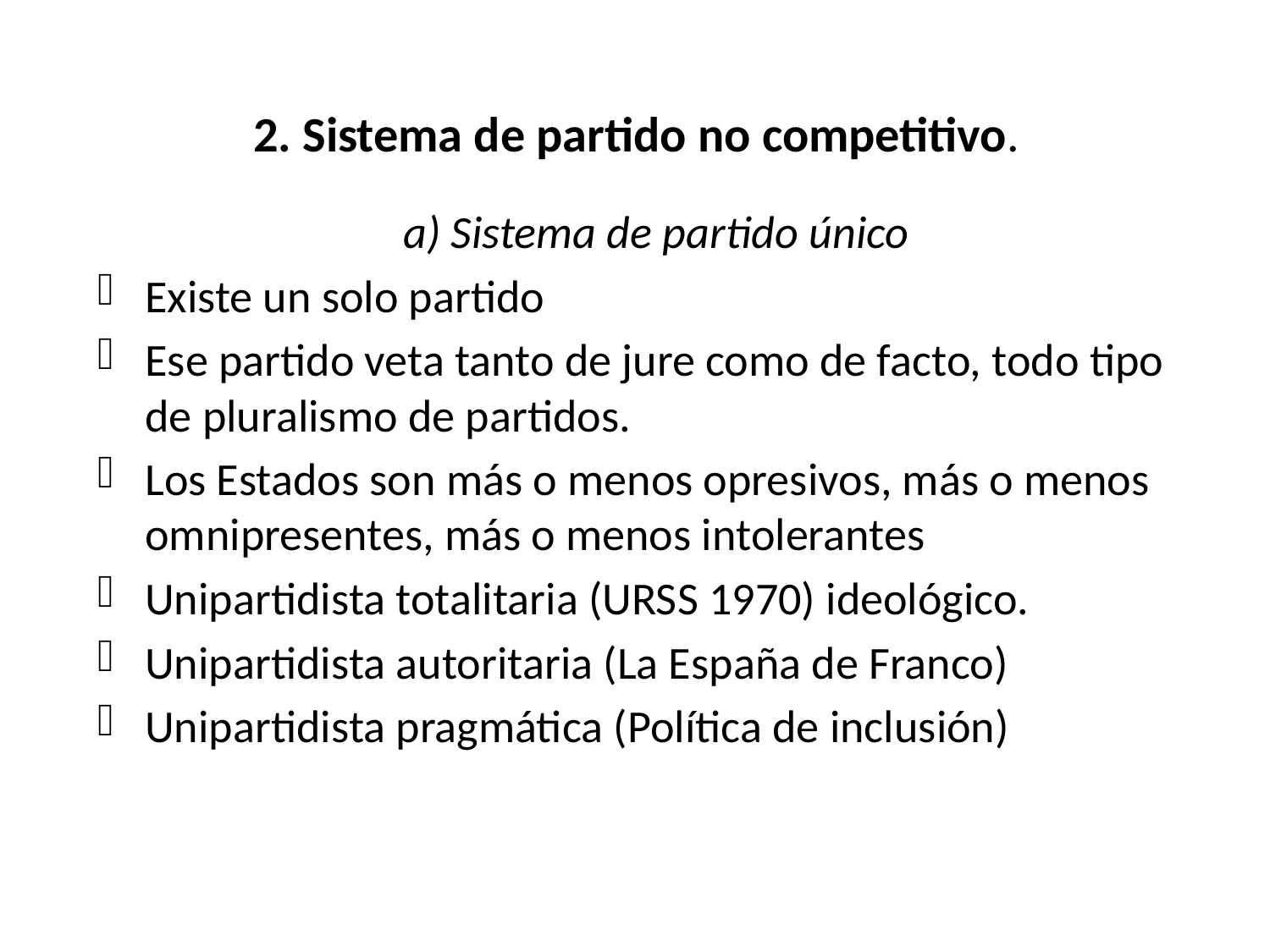

# 2. Sistema de partido no competitivo.
a) Sistema de partido único
Existe un solo partido
Ese partido veta tanto de jure como de facto, todo tipo de pluralismo de partidos.
Los Estados son más o menos opresivos, más o menos omnipresentes, más o menos intolerantes
Unipartidista totalitaria (URSS 1970) ideológico.
Unipartidista autoritaria (La España de Franco)
Unipartidista pragmática (Política de inclusión)